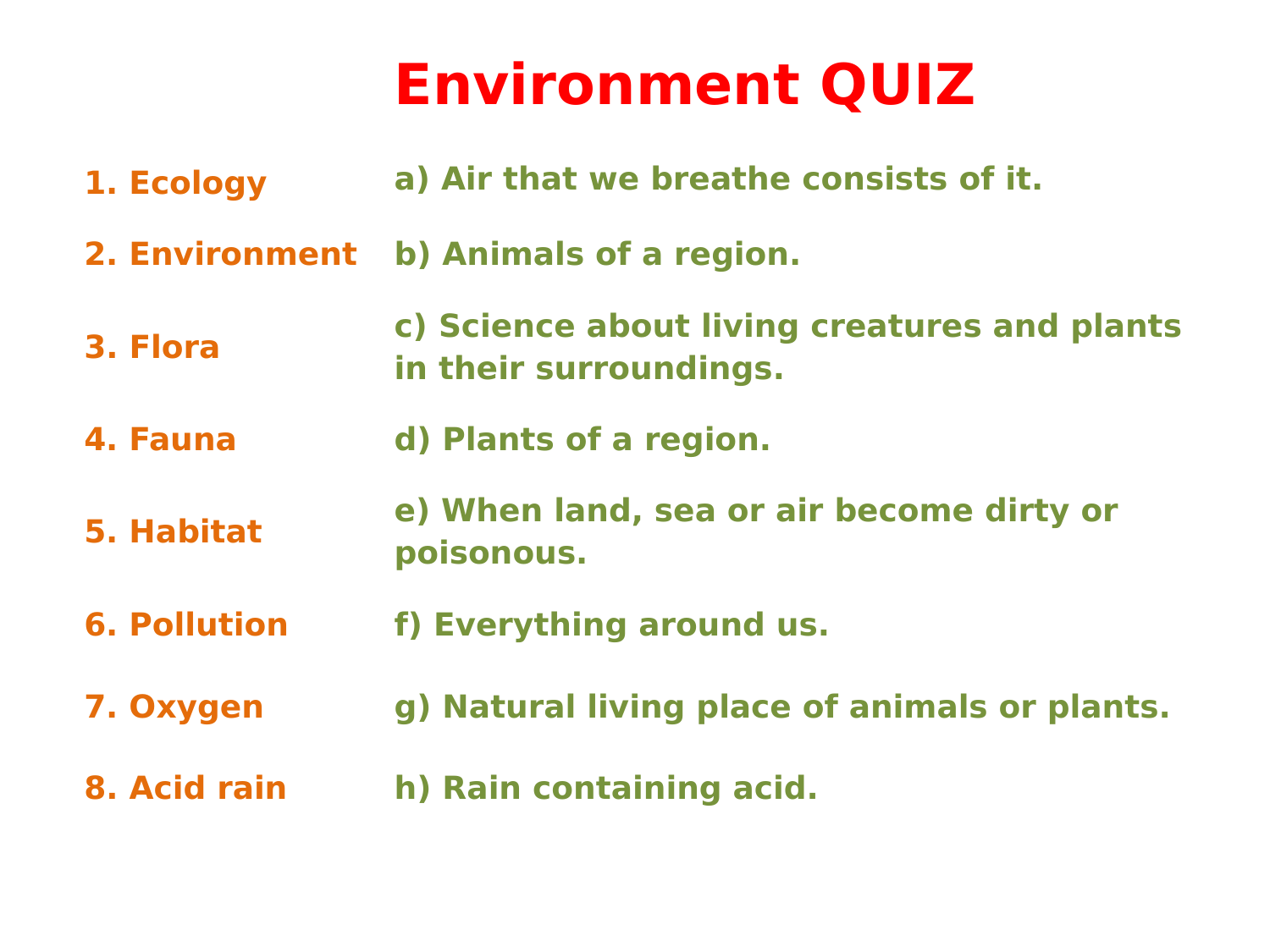

| 1. Ecology | Environment QUIZ a) Air that we breathe consists of it. |
| --- | --- |
| 2. Environment | b) Animals of a region. |
| 3. Flora | c) Science about living creatures and plants in their surroundings. |
| 4. Fauna | d) Plants of a region. |
| 5. Habitat | е) When land, sea or air become dirty or poisonous. |
| 6. Pollution | f) Everything around us. |
| 7. Oxygen | g) Natural living place of animals or plants. |
| 8. Acid rain | h) Rain containing acid. |